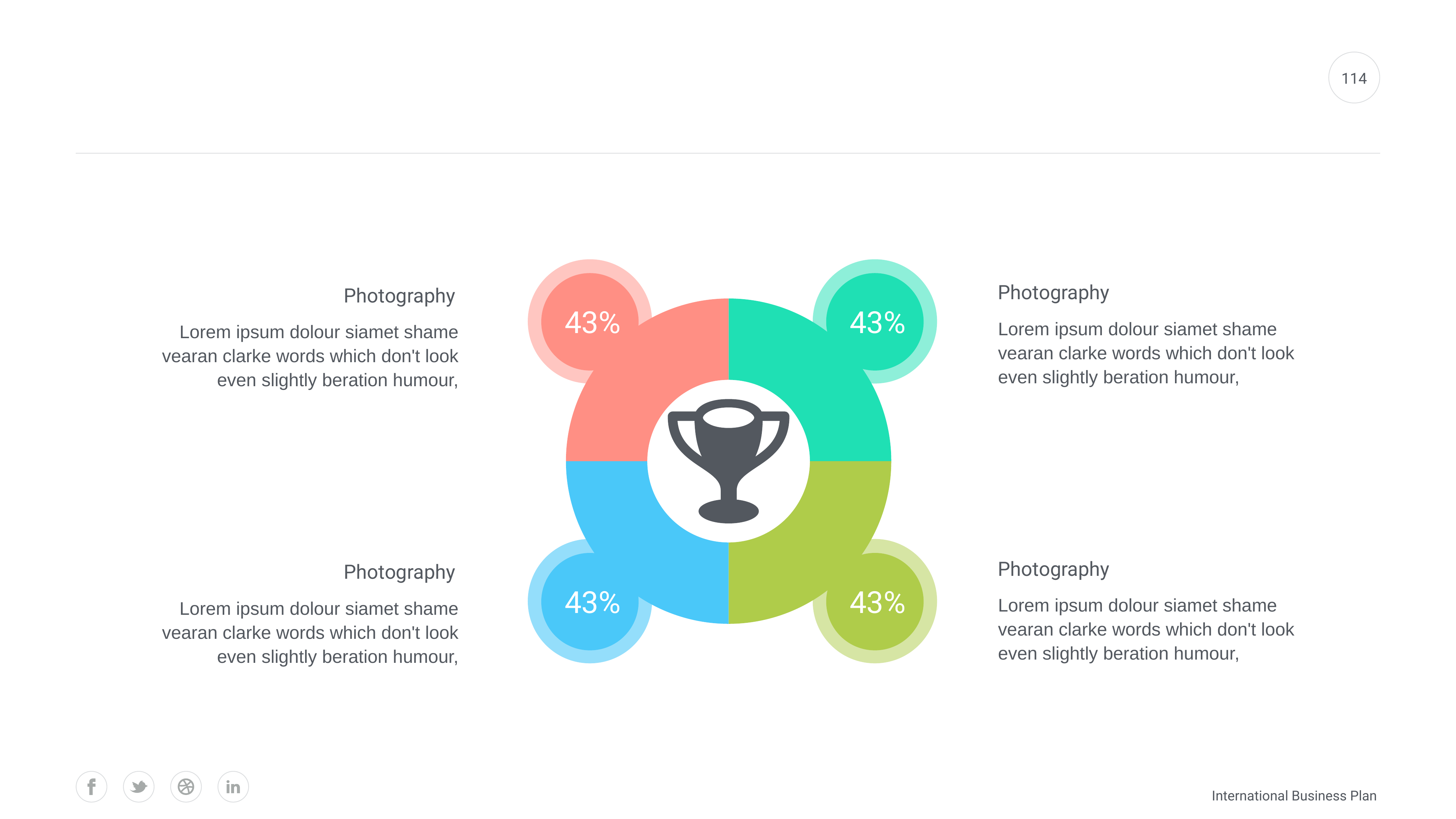

#
114

Photography
Photography

### Chart

| Category | Sales |
|---|---|
| 1st Qtr | 25.0 |
| 2nd Qtr | 25.0 |
| 3rd Qtr | 25.0 |
| 4th Qtr | 25.0 |
43%
43%
Lorem ipsum dolour siamet shame vearan clarke words which don't look even slightly beration humour,
Lorem ipsum dolour siamet shame vearan clarke words which don't look even slightly beration humour,

Photography

Photography
43%
43%
Lorem ipsum dolour siamet shame vearan clarke words which don't look even slightly beration humour,
Lorem ipsum dolour siamet shame vearan clarke words which don't look even slightly beration humour,
International Business Plan